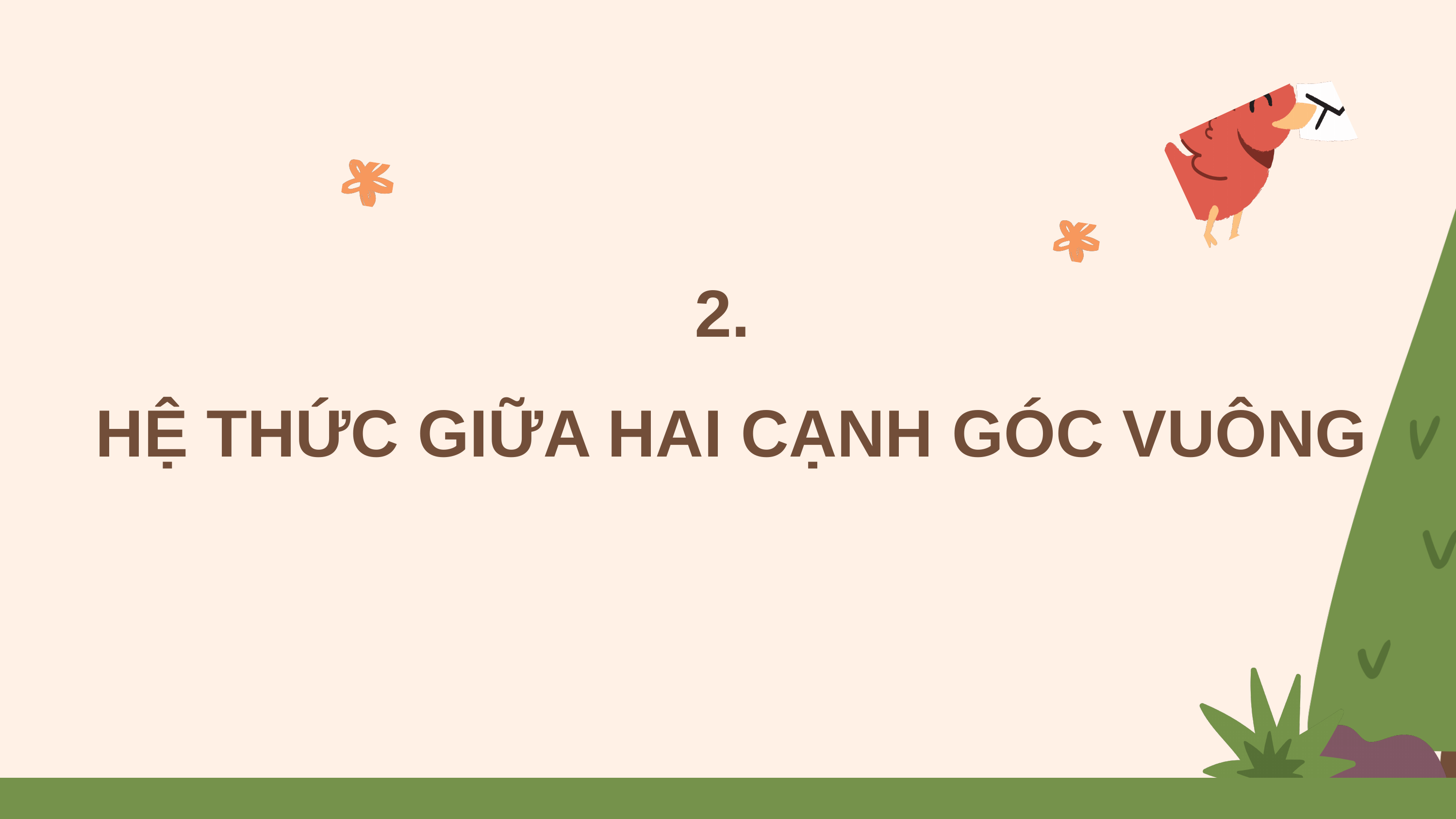

2.
HỆ THỨC GIỮA HAI CẠNH GÓC VUÔNG